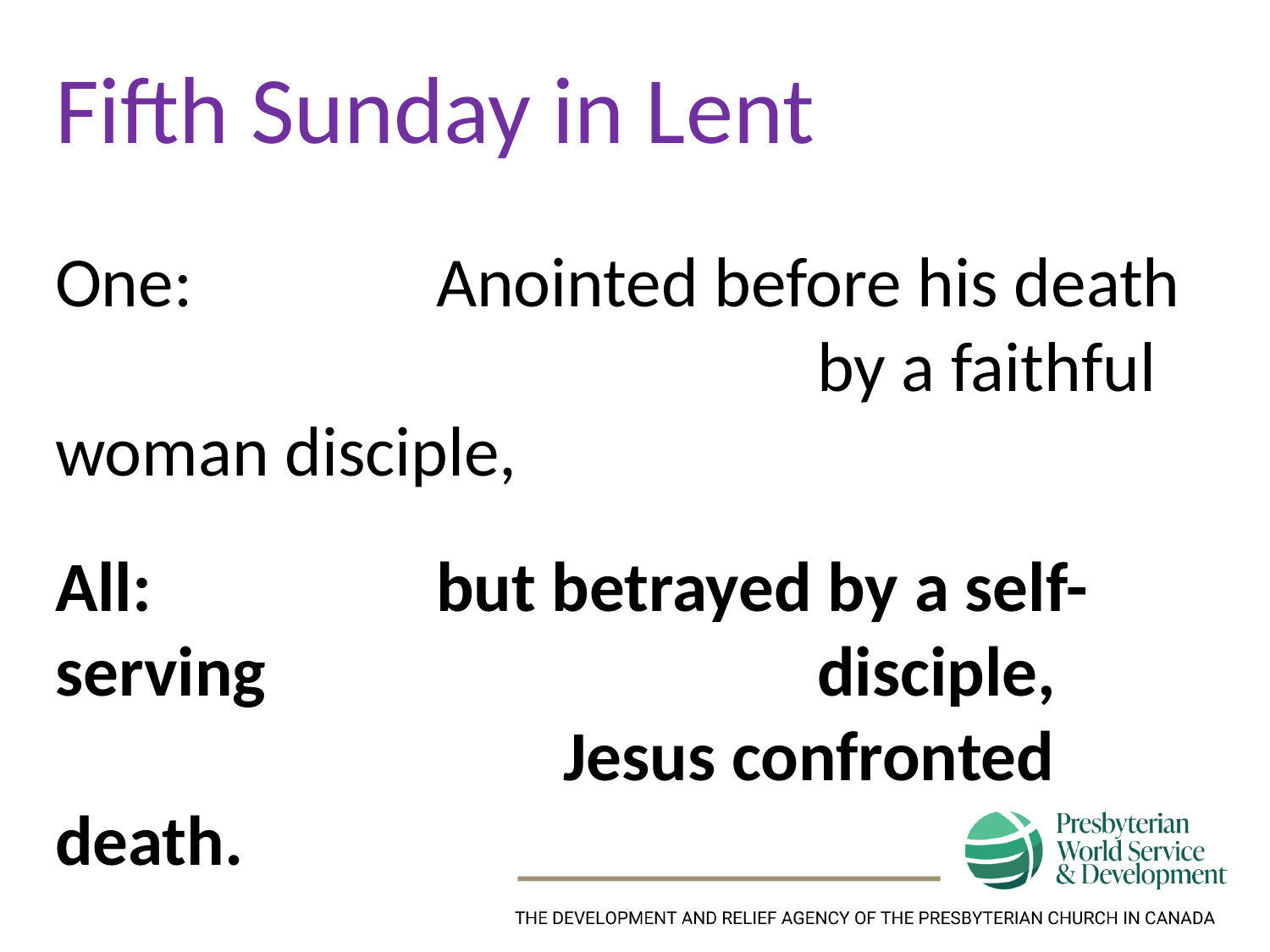

Fifth Sunday in Lent
One:		Anointed before his death 							by a faithful woman disciple,

All:			but betrayed by a self-serving 					disciple,
				Jesus confronted death.